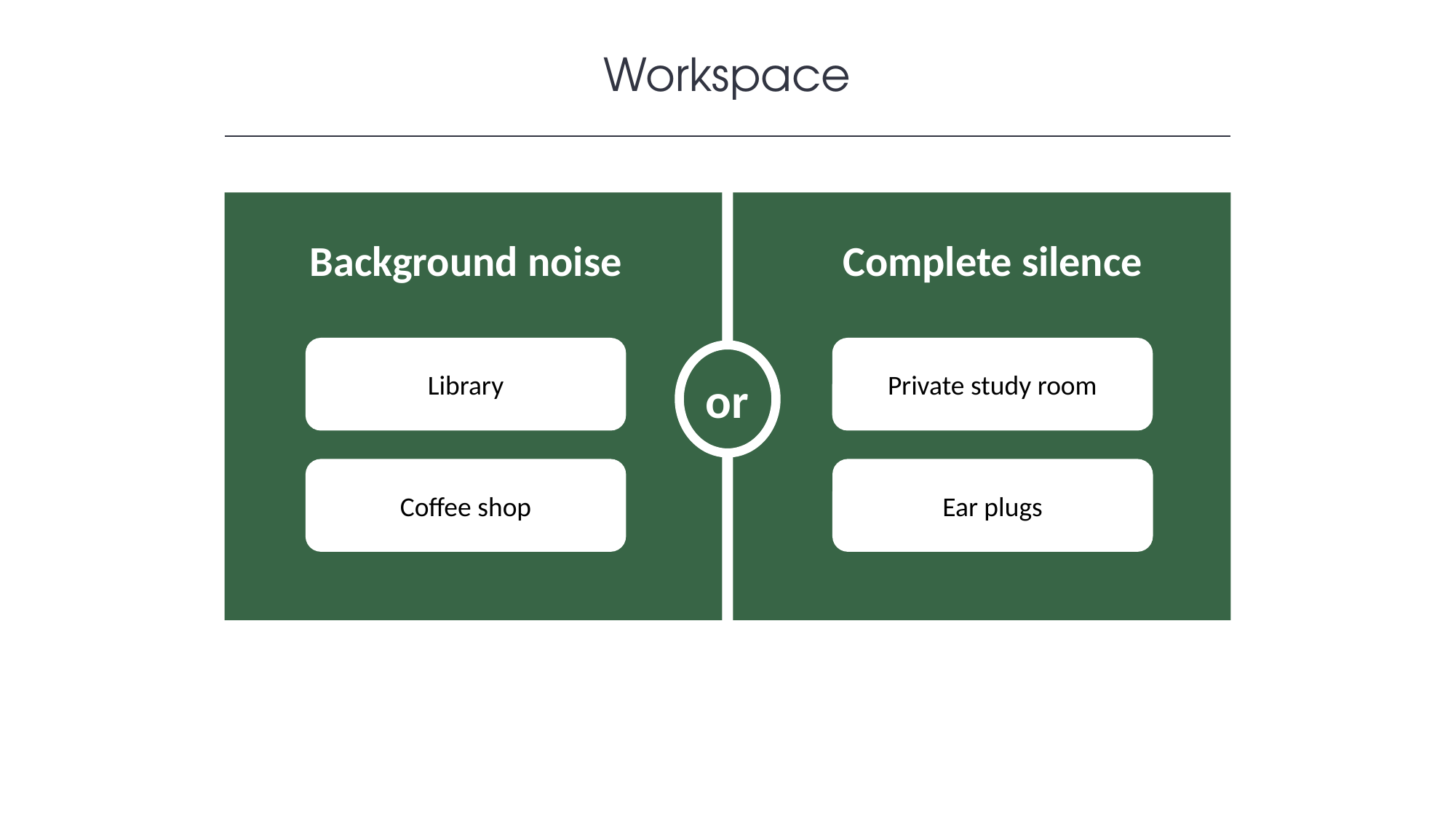

Workspace
HAWKES LEARNING

Background noise
Complete silence
Library
Private study room
or
Ear plugs
Coffee shop